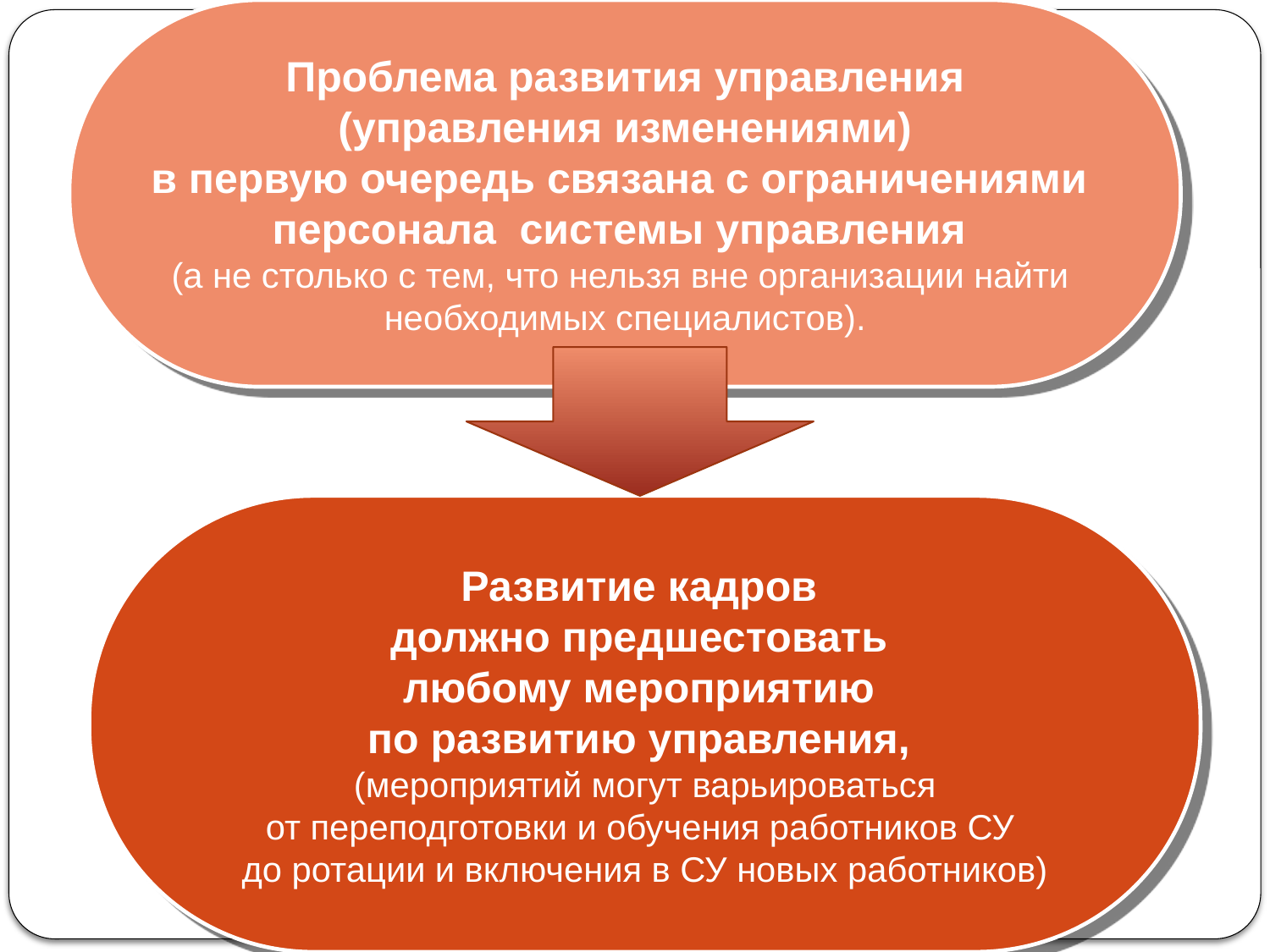

Проблема развития управления
 (управления изменениями)
в первую очередь связана с ограничениями
персонала  системы управления
(а не столько с тем, что нельзя вне организации найти
необходимых специалистов).

Развитие кадров
должно предшестовать
любому мероприятию
по развитию управления,
 (мероприятий могут варьироваться
от переподготовки и обучения работников СУ
до ротации и включения в СУ новых работников)